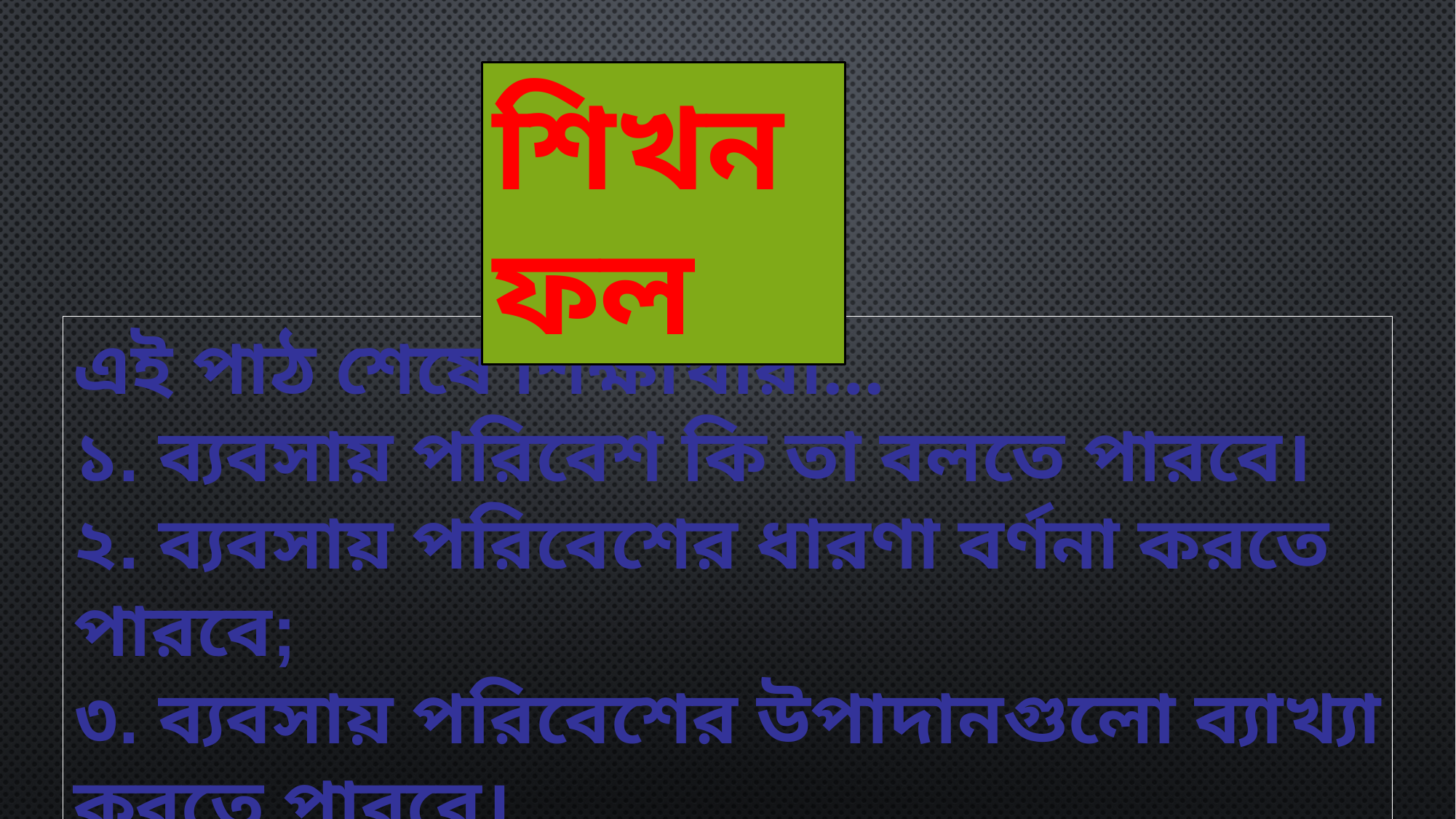

শিখনফল
এই পাঠ শেষে শিক্ষার্থীরা…
১. ব্যবসায় পরিবেশ কি তা বলতে পারবে।
২. ব্যবসায় পরিবেশের ধারণা বর্ণনা করতে পারবে;
৩. ব্যবসায় পরিবেশের উপাদানগুলো ব্যাখ্যা করতে পারবে।